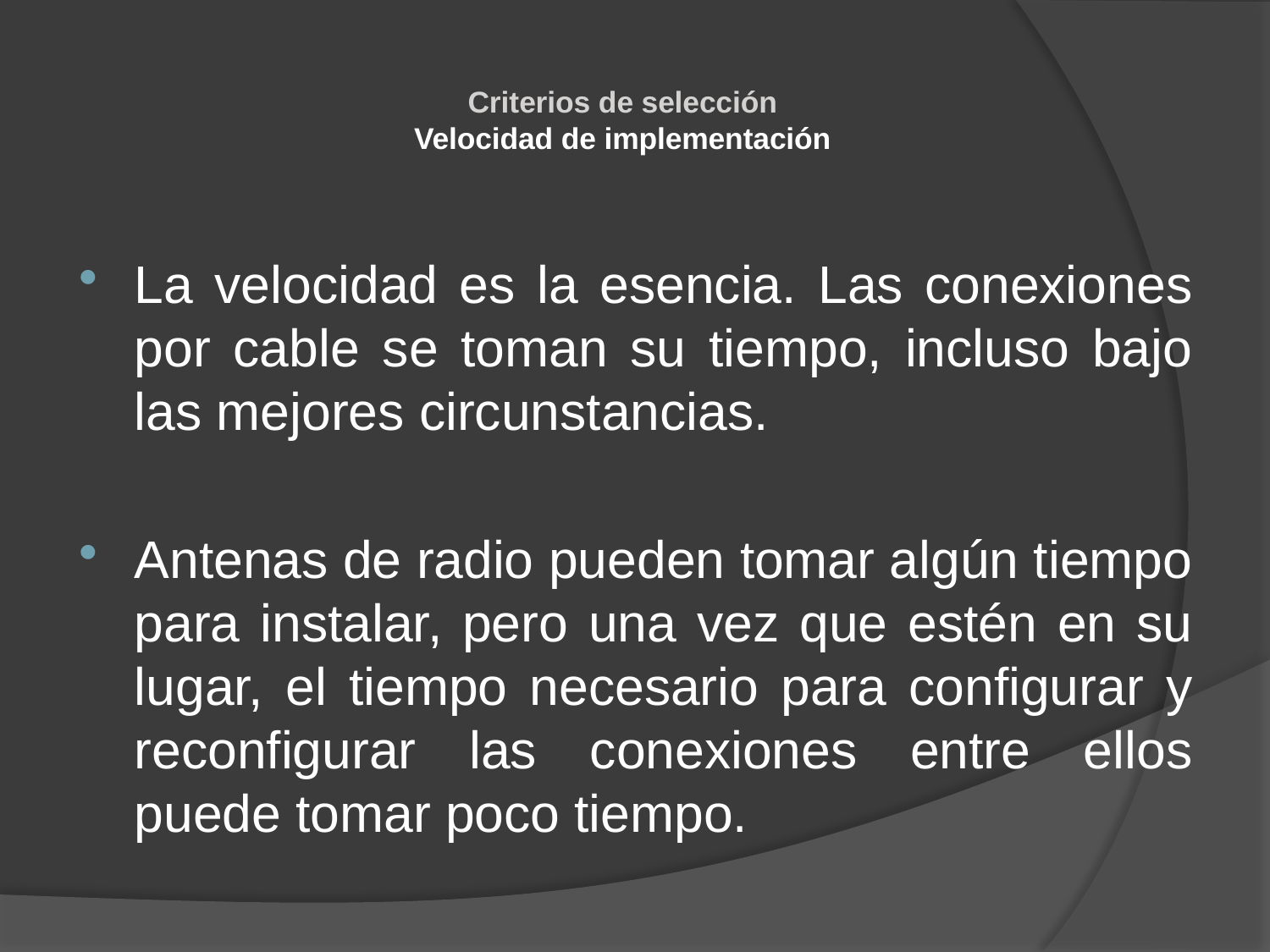

# Criterios de selección Velocidad de implementación
La velocidad es la esencia. Las conexiones por cable se toman su tiempo, incluso bajo las mejores circunstancias.

Antenas de radio pueden tomar algún tiempo para instalar, pero una vez que estén en su lugar, el tiempo necesario para configurar y reconfigurar las conexiones entre ellos puede tomar poco tiempo.